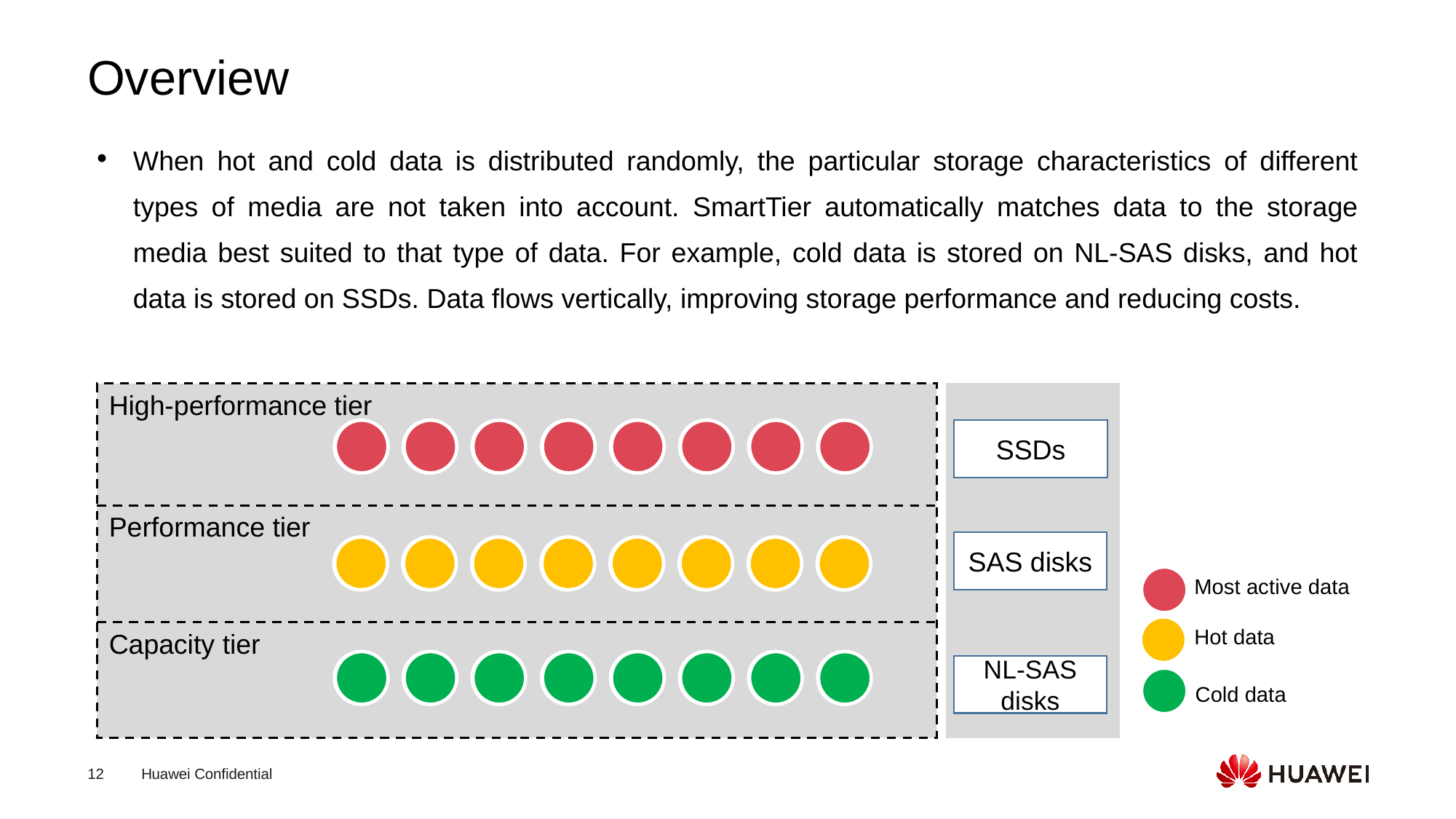

# Overview
When hot and cold data is distributed randomly, the particular storage characteristics of different types of media are not taken into account. SmartTier automatically matches data to the storage media best suited to that type of data. For example, cold data is stored on NL-SAS disks, and hot data is stored on SSDs. Data flows vertically, improving storage performance and reducing costs.

High-performance tier

Performance tier
Capacity tier

SSDs
SAS disks
NL-SAS disks

Most active data

Hot data

Cold data